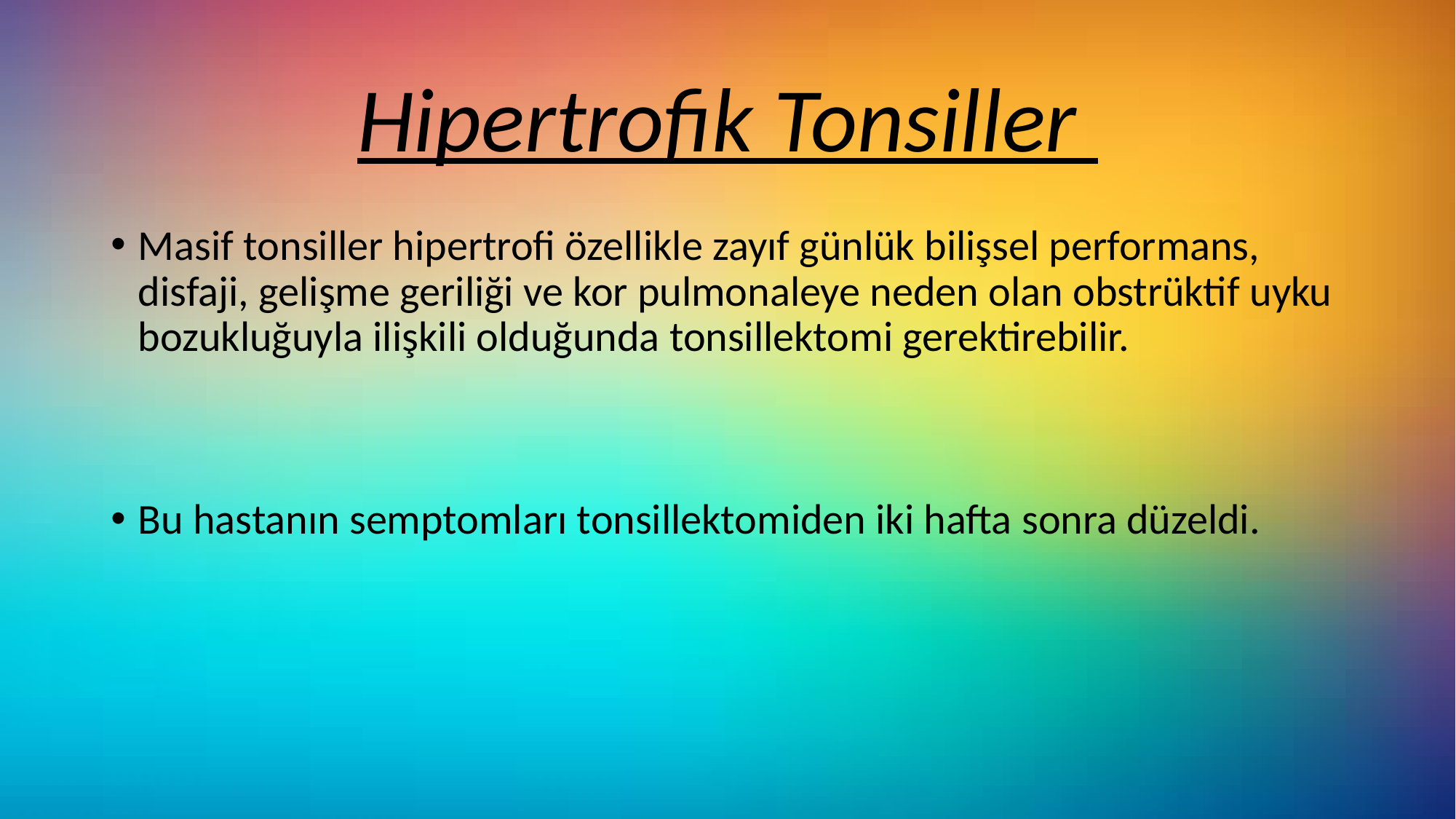

# Hipertrofik Tonsiller
Masif tonsiller hipertrofi özellikle zayıf günlük bilişsel performans, disfaji, gelişme geriliği ve kor pulmonaleye neden olan obstrüktif uyku bozukluğuyla ilişkili olduğunda tonsillektomi gerektirebilir.

Bu hastanın semptomları tonsillektomiden iki hafta sonra düzeldi.